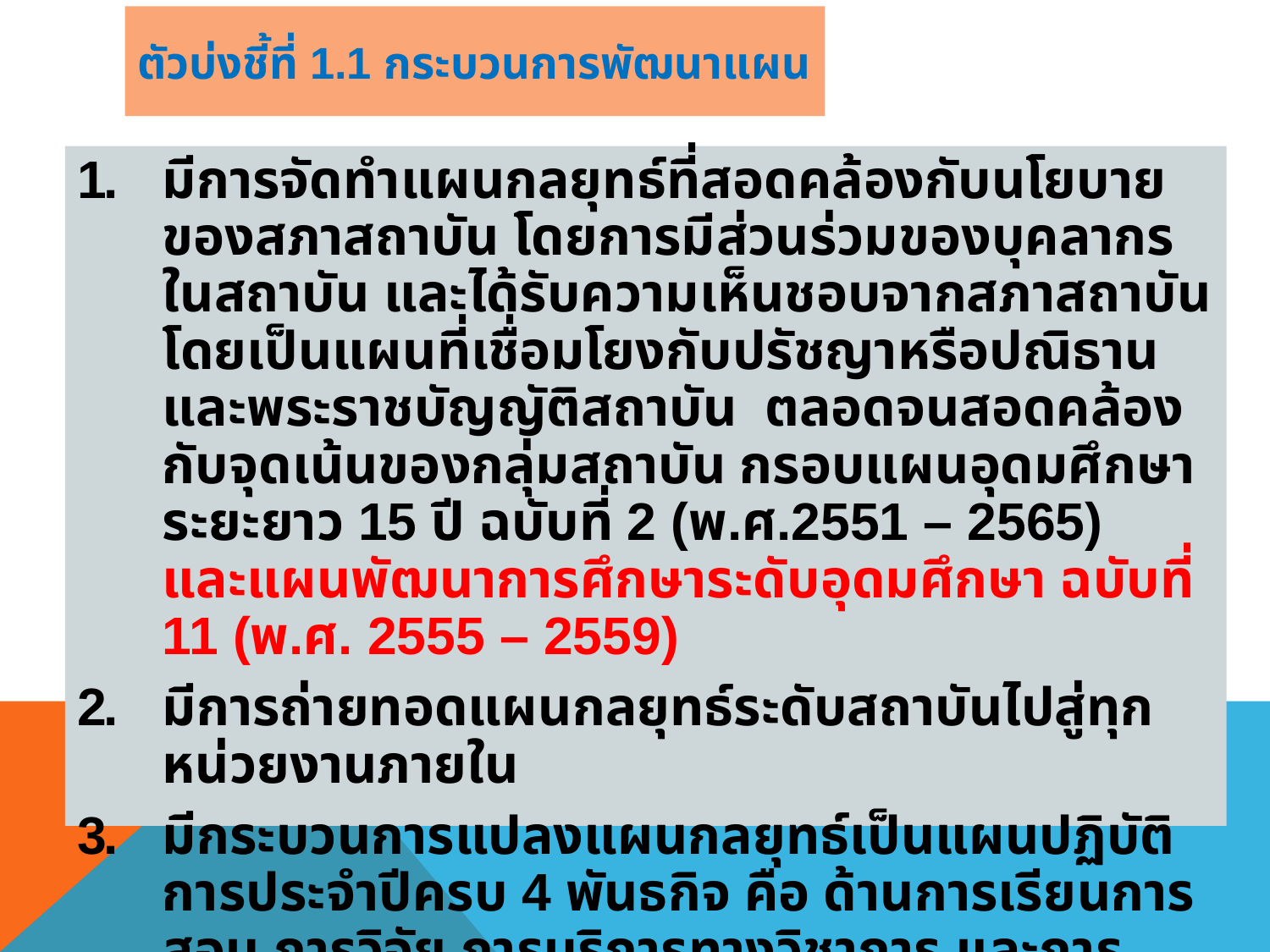

# ตัวบ่งชี้ที่ 1.1 กระบวนการพัฒนาแผน
มีการจัดทำแผนกลยุทธ์ที่สอดคล้องกับนโยบายของสภาสถาบัน โดยการมีส่วนร่วมของบุคลากรในสถาบัน และได้รับความเห็นชอบจากสภาสถาบัน โดยเป็นแผนที่เชื่อมโยงกับปรัชญาหรือปณิธานและพระราชบัญญัติสถาบัน  ตลอดจนสอดคล้องกับจุดเน้นของกลุ่มสถาบัน กรอบแผนอุดมศึกษาระยะยาว 15 ปี ฉบับที่ 2 (พ.ศ.2551 – 2565)   และแผนพัฒนาการศึกษาระดับอุดมศึกษา ฉบับที่ 11 (พ.ศ. 2555 – 2559)
มีการถ่ายทอดแผนกลยุทธ์ระดับสถาบันไปสู่ทุกหน่วยงานภายใน
มีกระบวนการแปลงแผนกลยุทธ์เป็นแผนปฏิบัติการประจำปีครบ 4 พันธกิจ คือ ด้านการเรียนการสอน การวิจัย การบริการทางวิชาการ และการทำนุบำรุงศิลปวัฒนธรรม